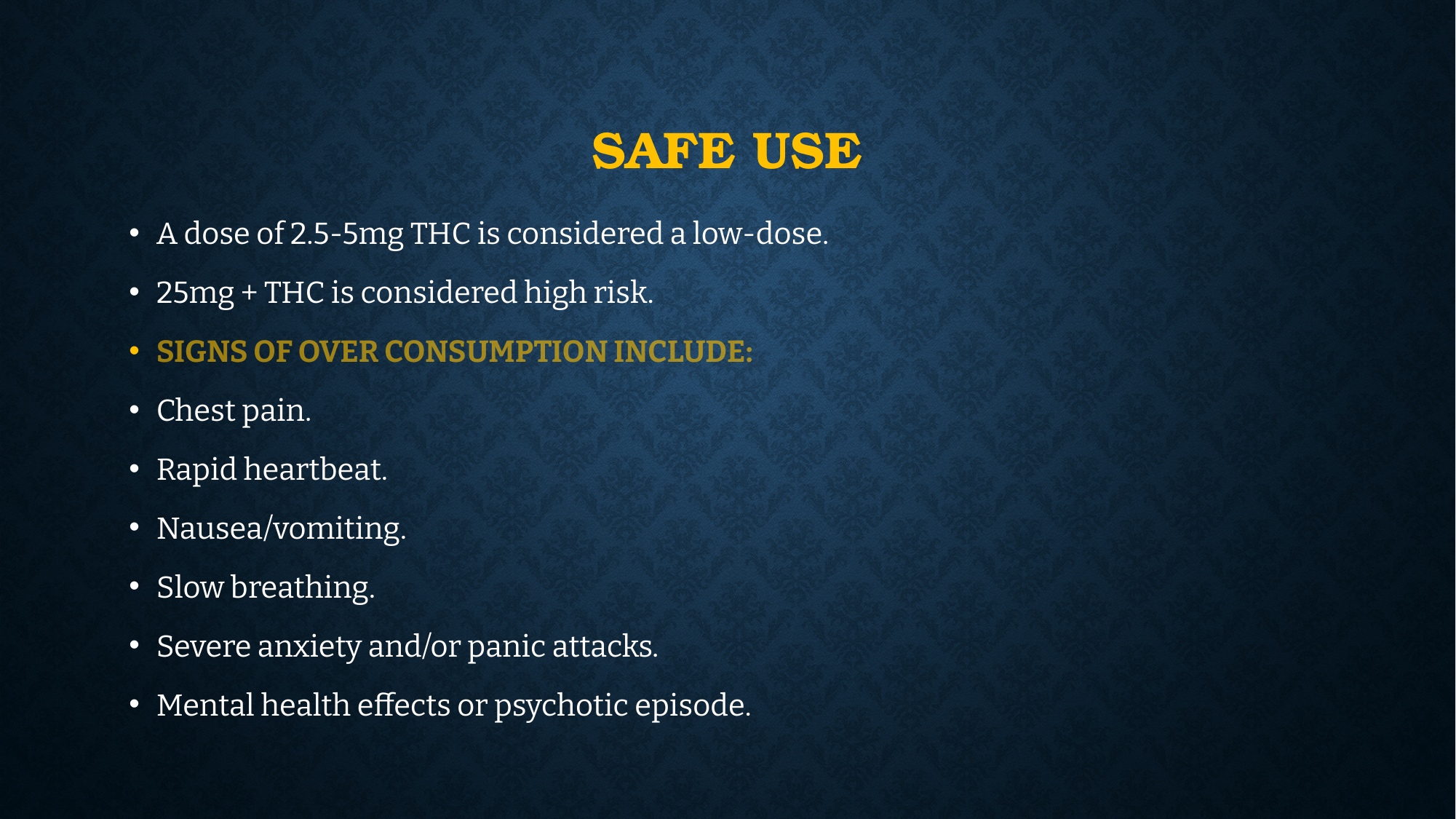

# Safe use
A dose of 2.5-5mg THC is considered a low-dose.
25mg + THC is considered high risk.
SIGNS OF OVER CONSUMPTION INCLUDE:
Chest pain.
Rapid heartbeat.
Nausea/vomiting.
Slow breathing.
Severe anxiety and/or panic attacks.
Mental health effects or psychotic episode.